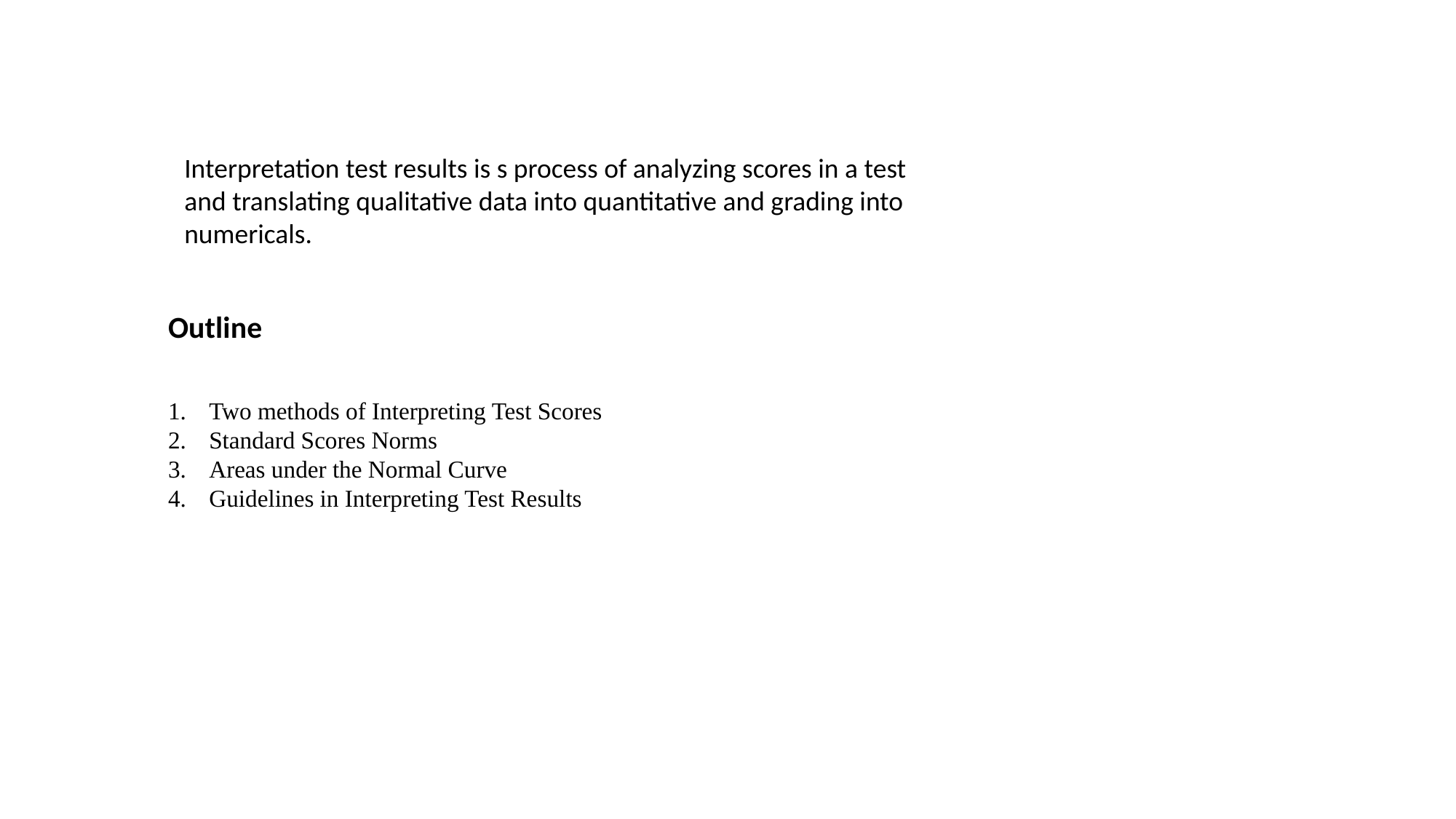

Interpretation test results is s process of analyzing scores in a test and translating qualitative data into quantitative and grading into numericals.

Outline

Two methods of Interpreting Test Scores
Standard Scores Norms
Areas under the Normal Curve
Guidelines in Interpreting Test Results